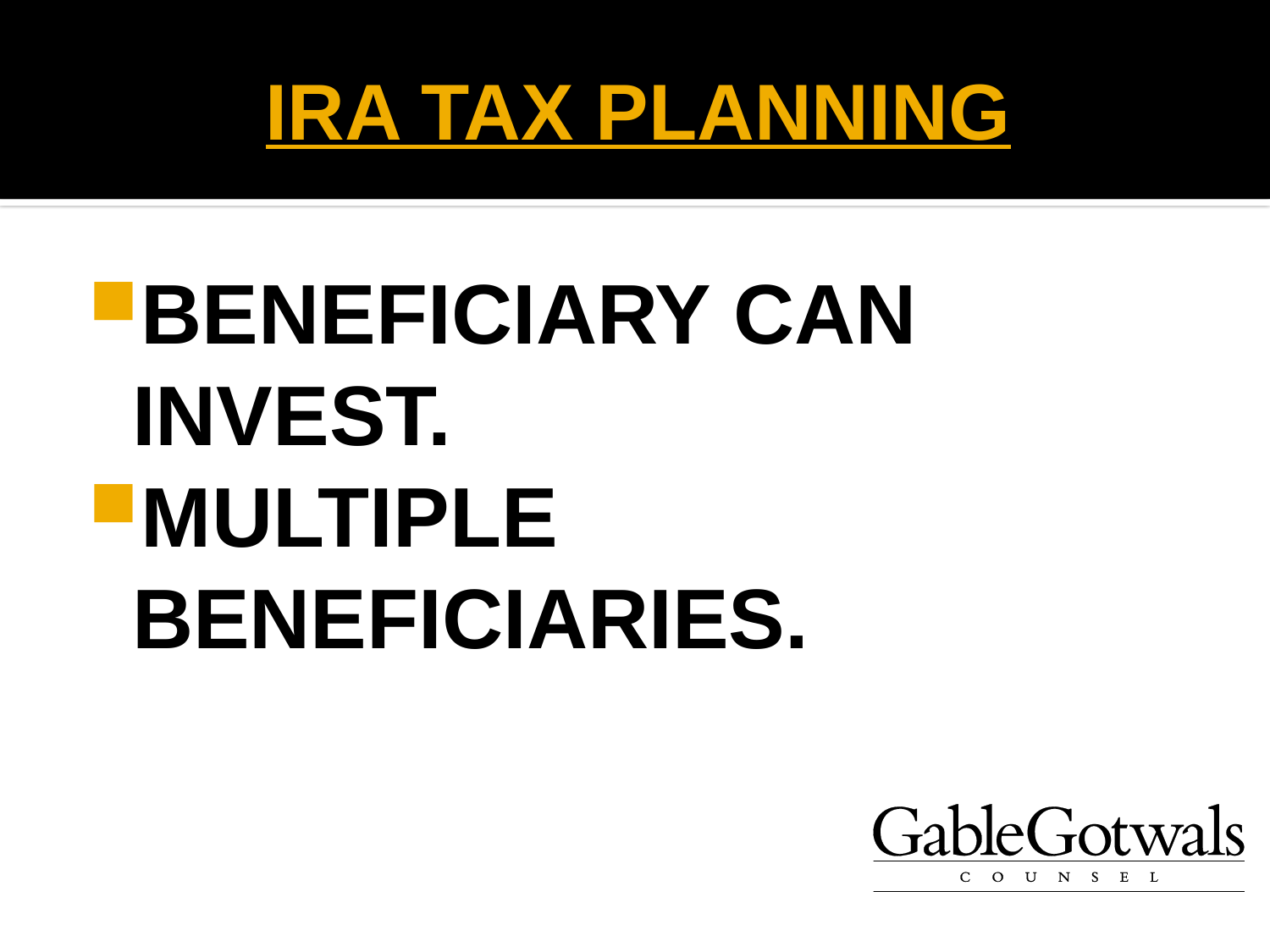

# IRA TAX PLANNING
BENEFICIARY CAN INVEST.
MULTIPLE BENEFICIARIES.